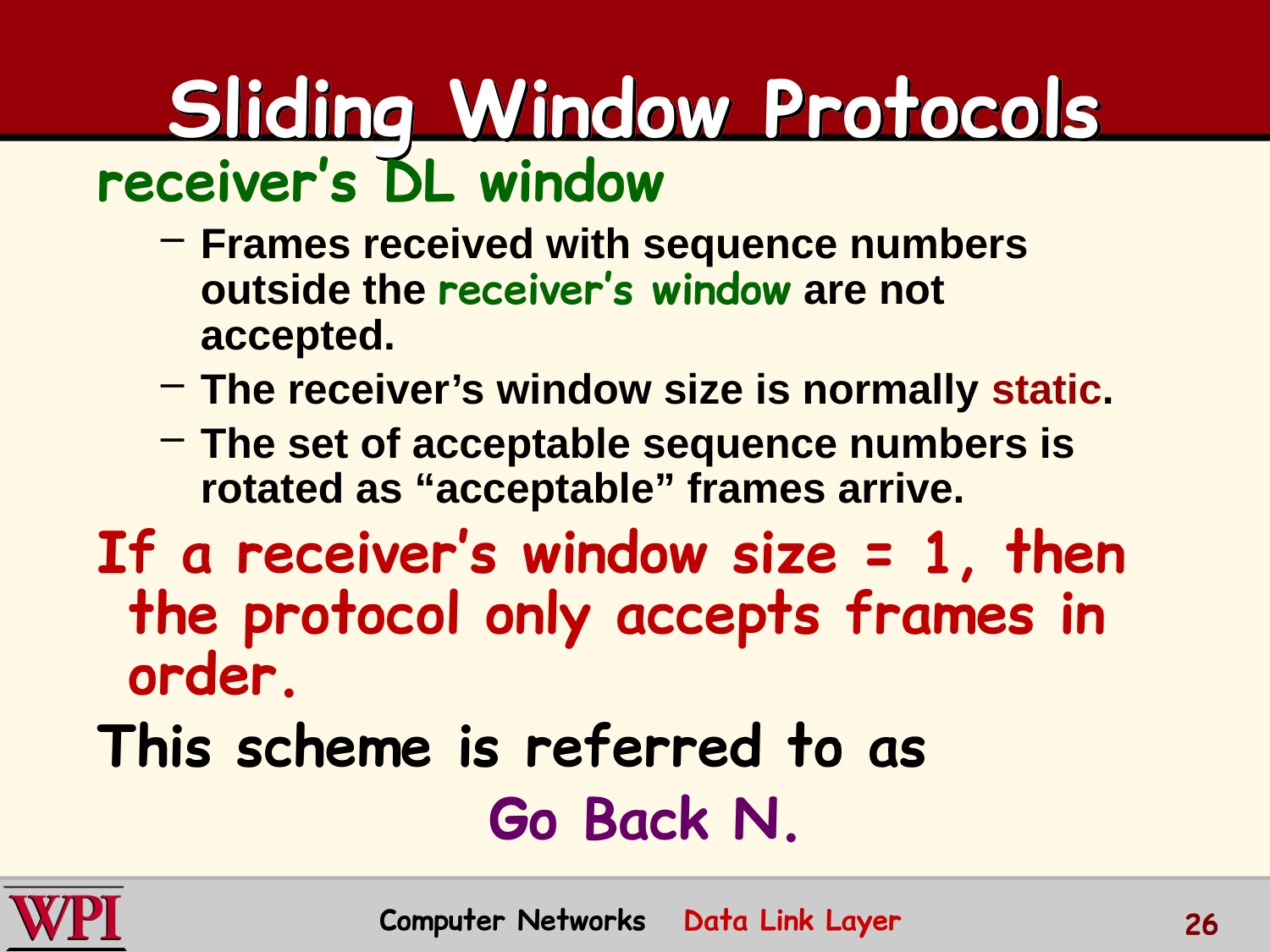

# Sliding Window Protocols
receiver’s DL window
Frames received with sequence numbers outside the receiver’s window are not accepted.
The receiver’s window size is normally static.
The set of acceptable sequence numbers is rotated as “acceptable” frames arrive.
If a receiver’s window size = 1, then the protocol only accepts frames in order.
This scheme is referred to as
                Go Back N.
Computer Networks   Data Link Layer
26